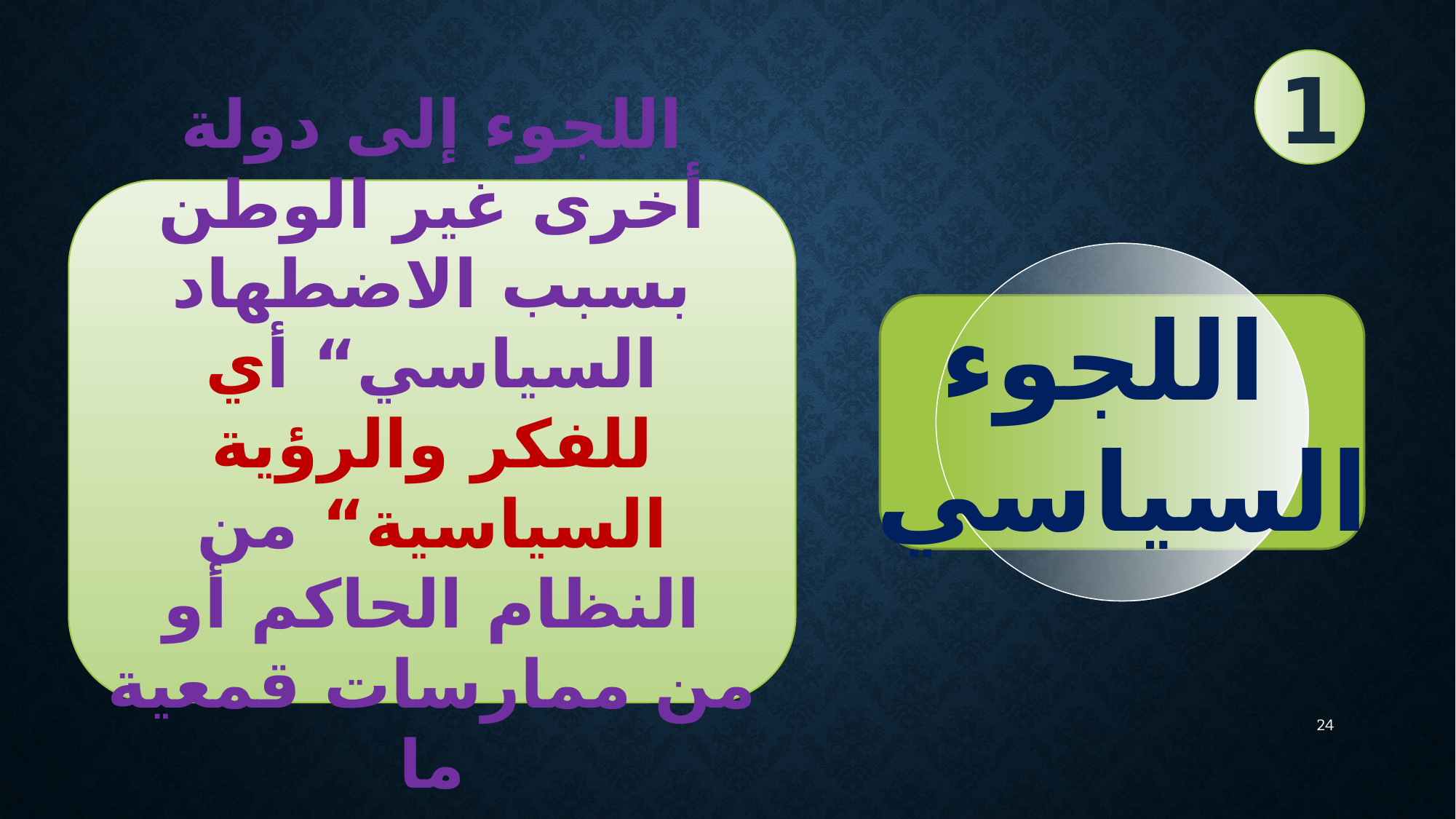

1
اللجوء إلى دولة أخرى غير الوطن بسبب الاضطهاد السياسي“ أي للفكر والرؤية السياسية“ من النظام الحاكم أو من ممارسات قمعية ما
اللجوء
السياسي

24